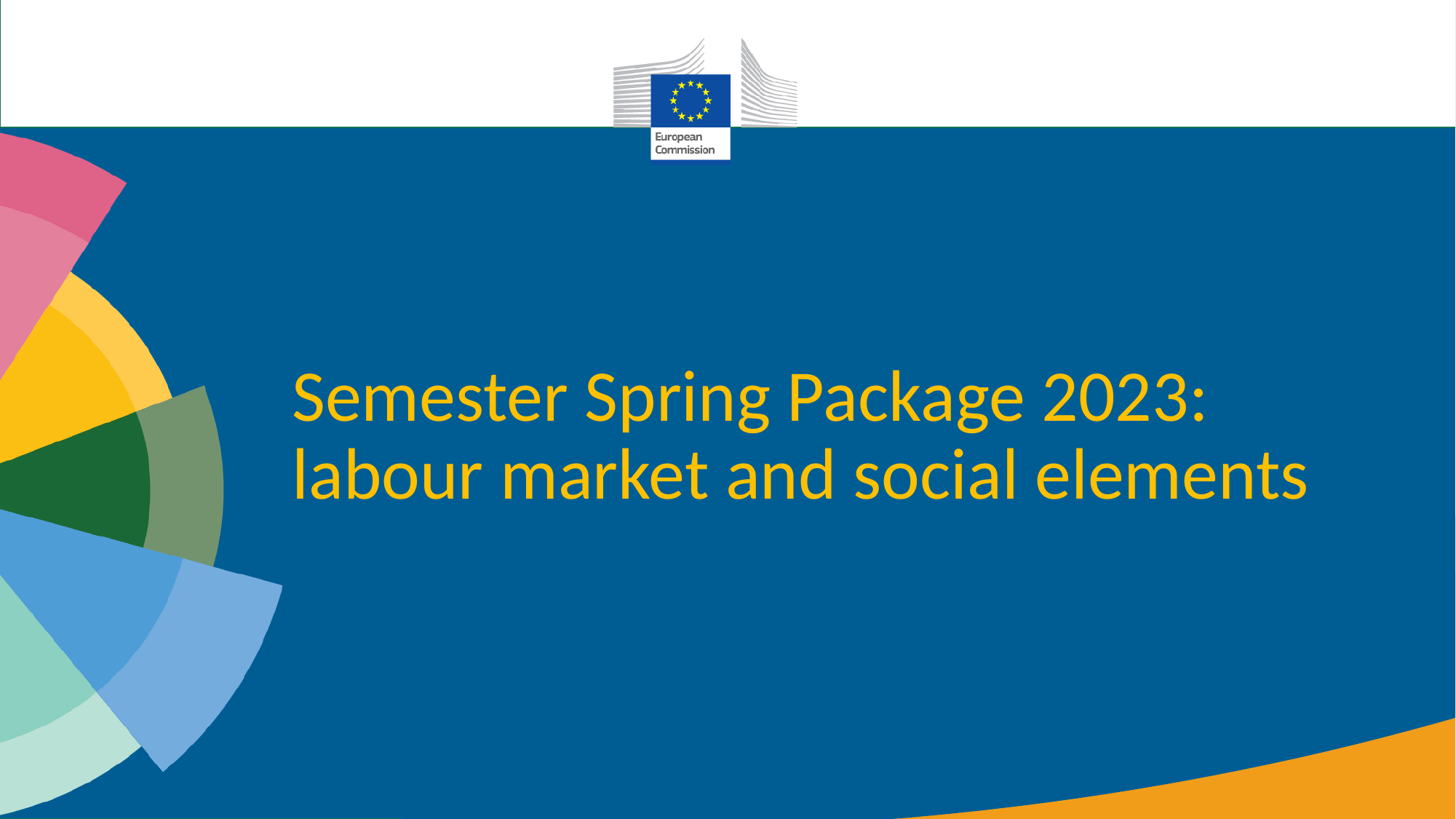

# Semester Spring Package 2023: labour market and social elements